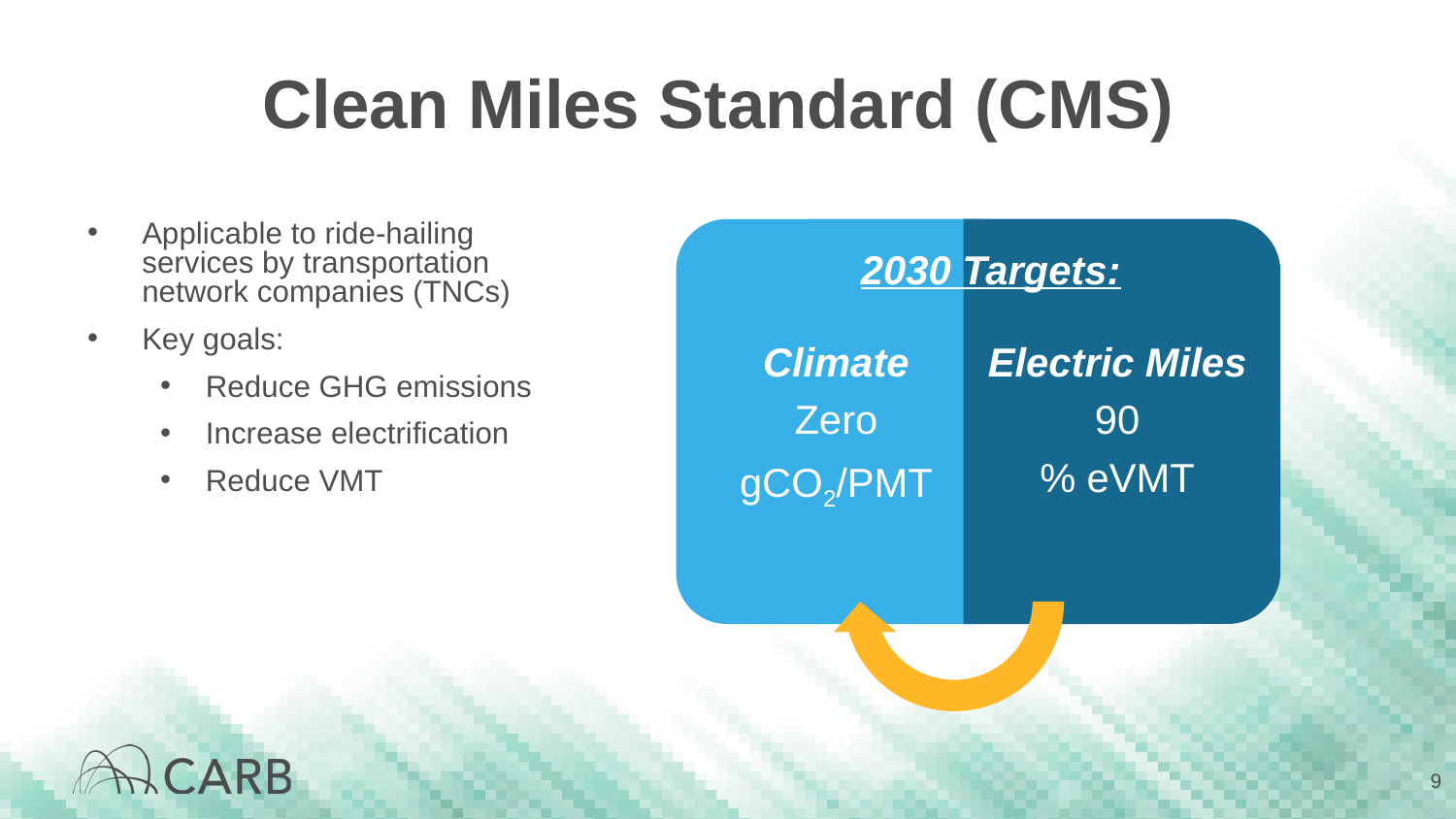

# Clean Miles Standard (CMS)
Climate
Zero
gCO2/PMT
Electric Miles
90
% eVMT
Applicable to ride-hailing services by transportation network companies (TNCs)
Key goals:
Reduce GHG emissions
Increase electrification
Reduce VMT
2030 Targets:
9